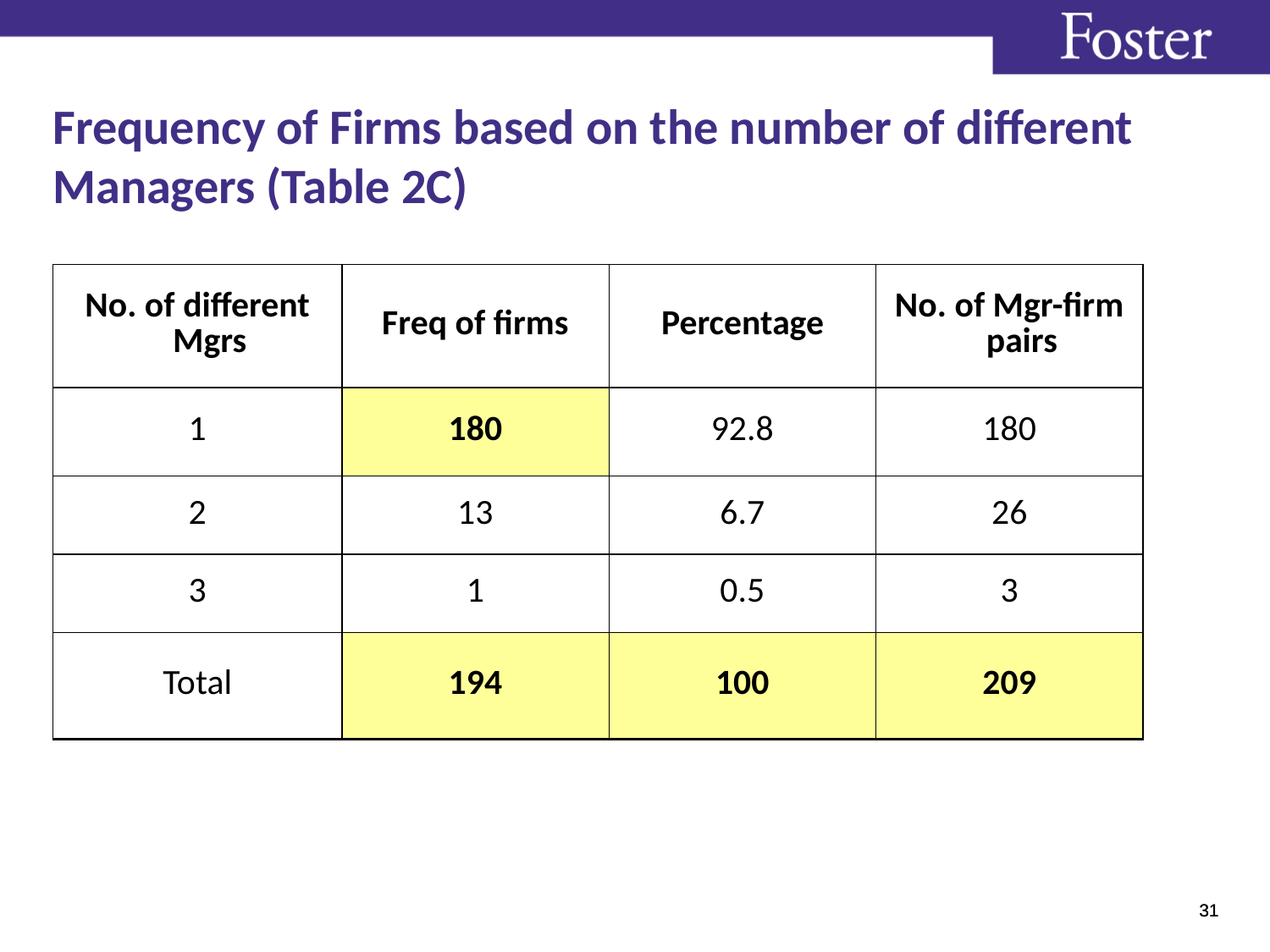

Frequency of Firms based on the number of different Managers (Table 2C)
| No. of different Mgrs | Freq of firms | Percentage | No. of Mgr-firm pairs |
| --- | --- | --- | --- |
| 1 | 180 | 92.8 | 180 |
| 2 | 13 | 6.7 | 26 |
| 3 | 1 | 0.5 | 3 |
| Total | 194 | 100 | 209 |
31
31